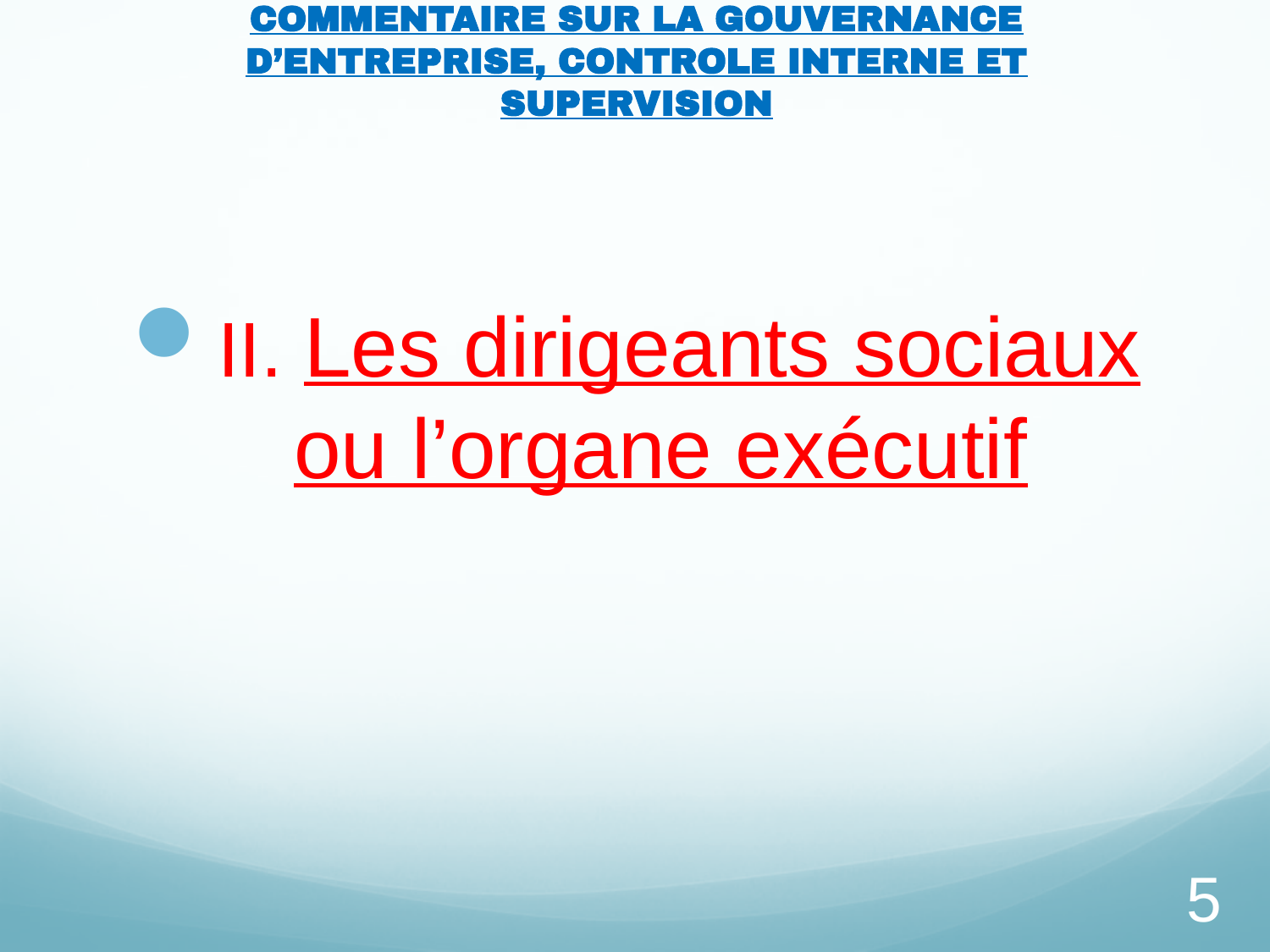

# COMMENTAIRE SUR LA GOUVERNANCE D’ENTREPRISE, CONTROLE INTERNE ET SUPERVISION
II. Les dirigeants sociaux ou l’organe exécutif

5